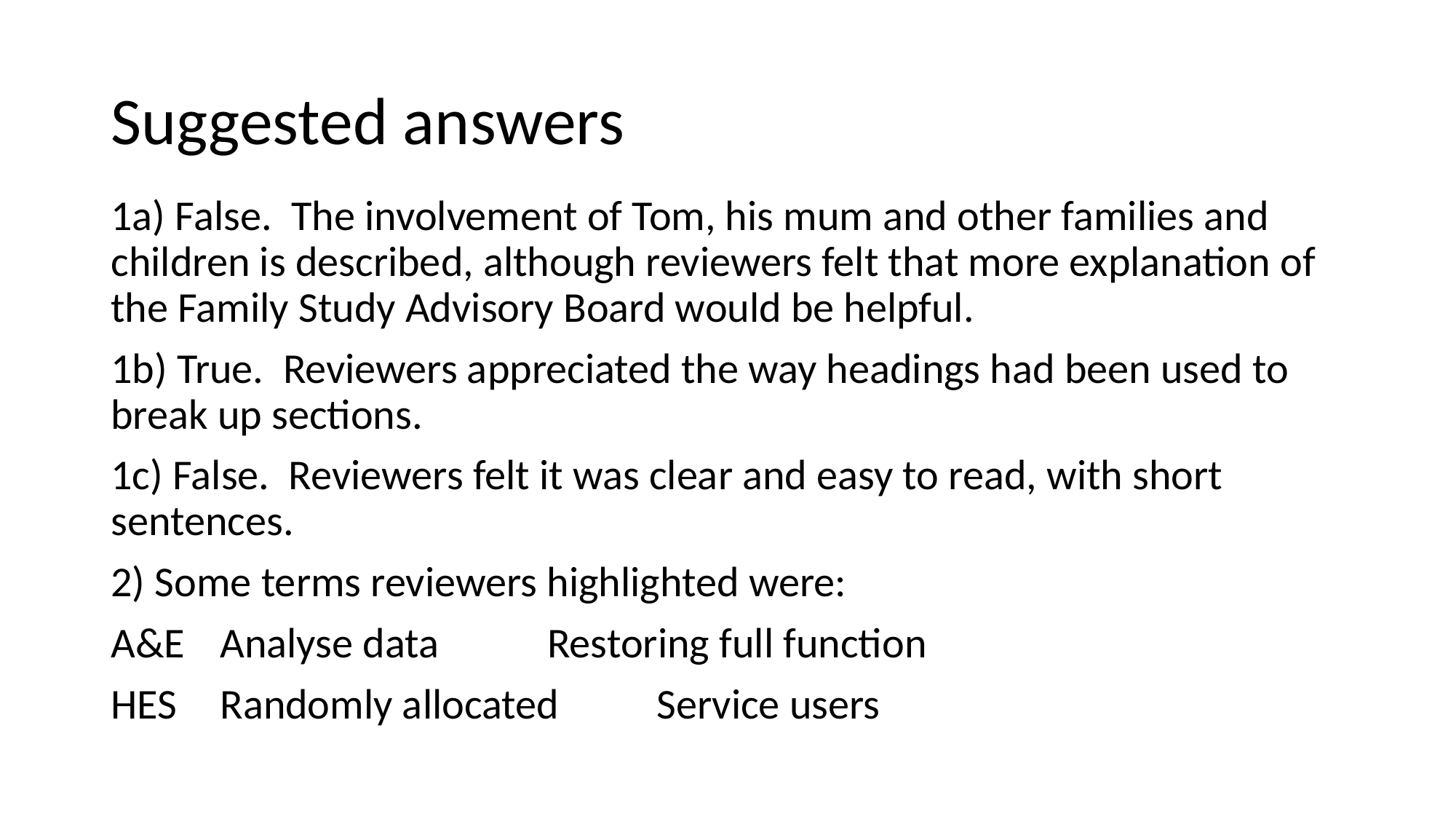

# Suggested answers
1a) False.  The involvement of Tom, his mum and other families and children is described, although reviewers felt that more explanation of the Family Study Advisory Board would be helpful.
1b) True.  Reviewers appreciated the way headings had been used to break up sections.
1c) False.  Reviewers felt it was clear and easy to read, with short sentences.
2) Some terms reviewers highlighted were:
A&E	Analyse data	Restoring full function
HES	Randomly allocated	Service users